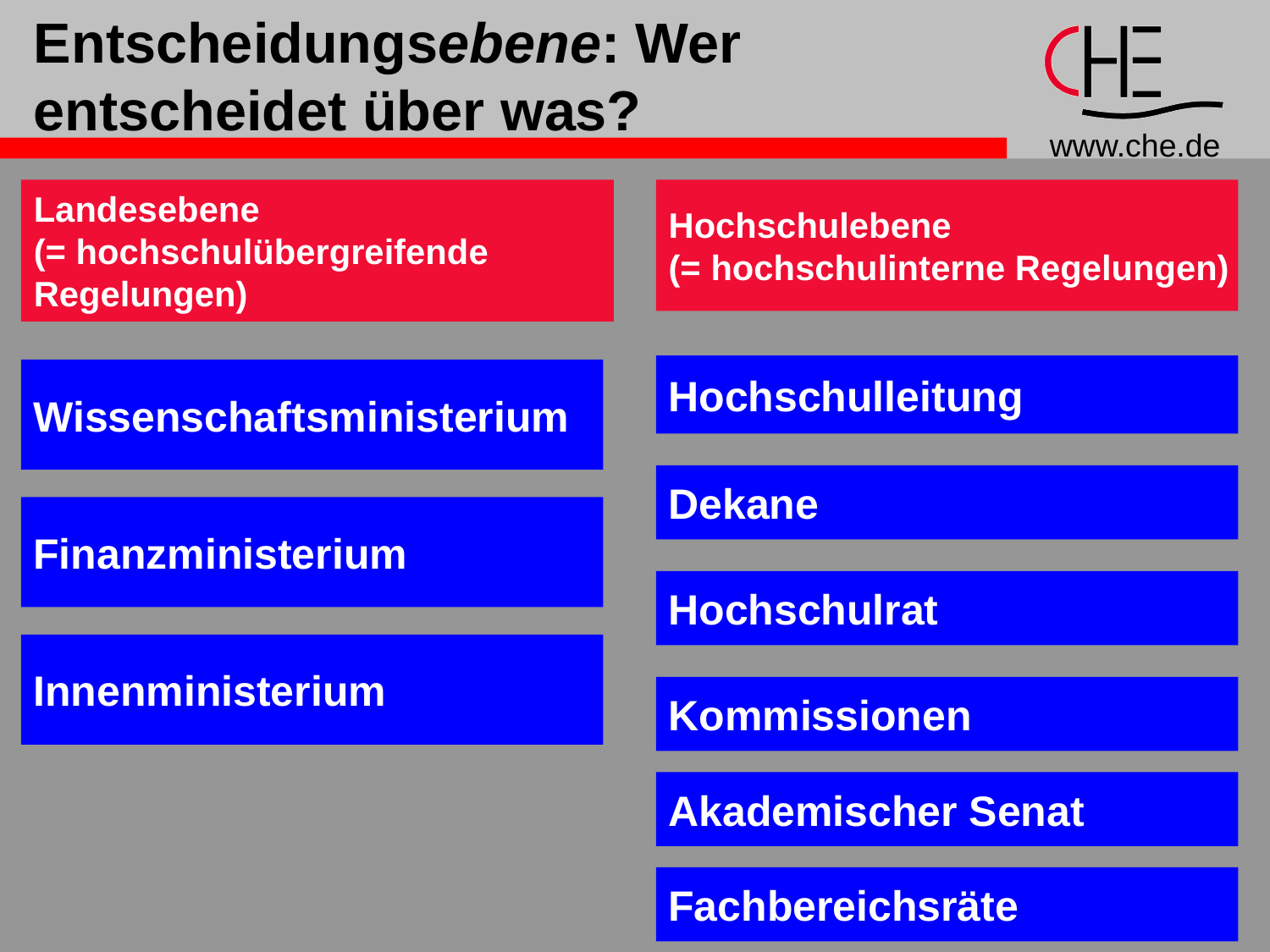

# Entscheidungsebene: Wer entscheidet über was?
Landesebene
(= hochschulübergreifende
Regelungen)
Hochschulebene
(= hochschulinterne Regelungen)
Hochschulleitung
Wissenschaftsministerium
Dekane
Finanzministerium
Hochschulrat
Innenministerium
Kommissionen
Akademischer Senat
Fachbereichsräte
7